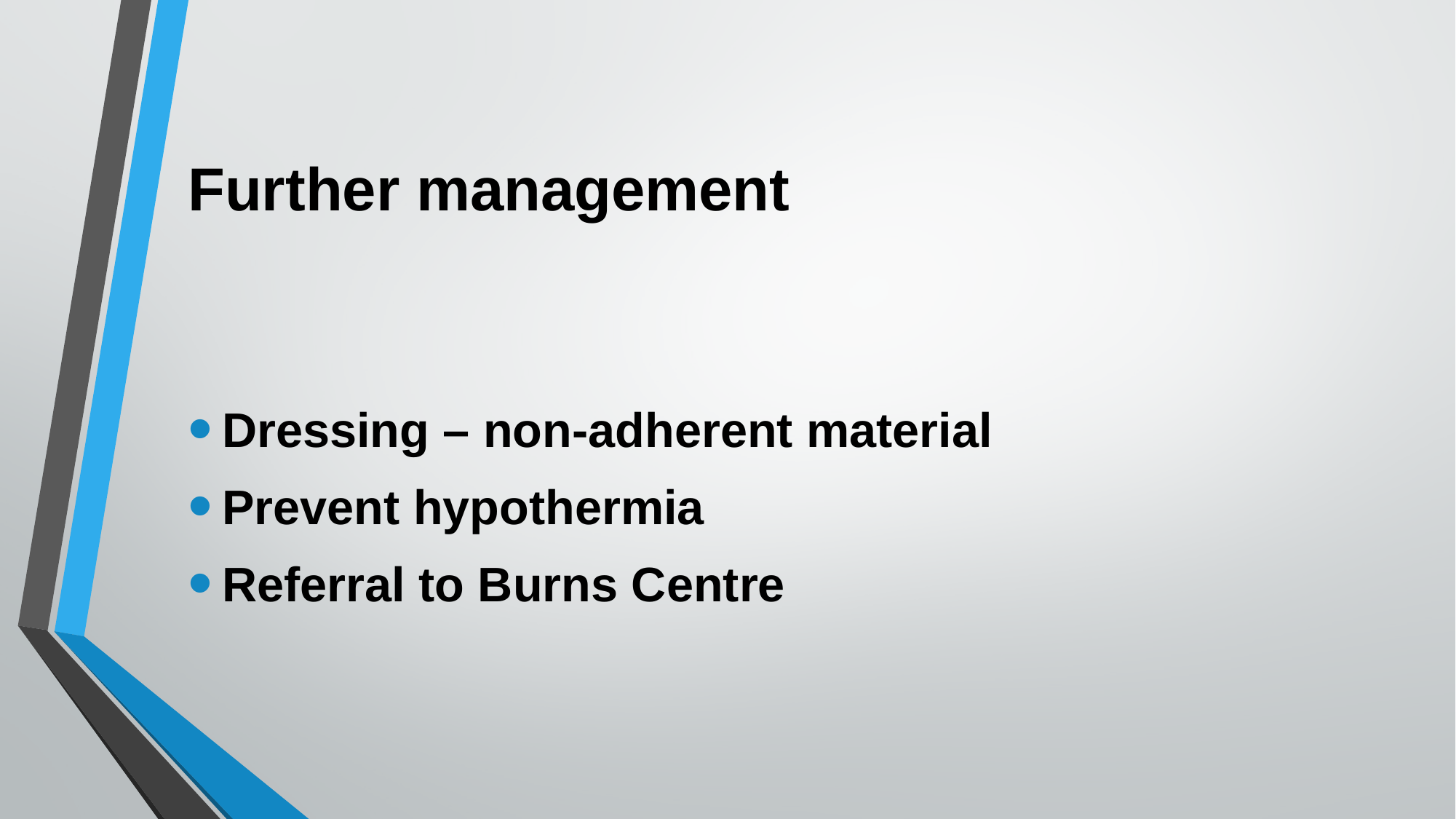

# Further management
Dressing – non-adherent material
Prevent hypothermia
Referral to Burns Centre